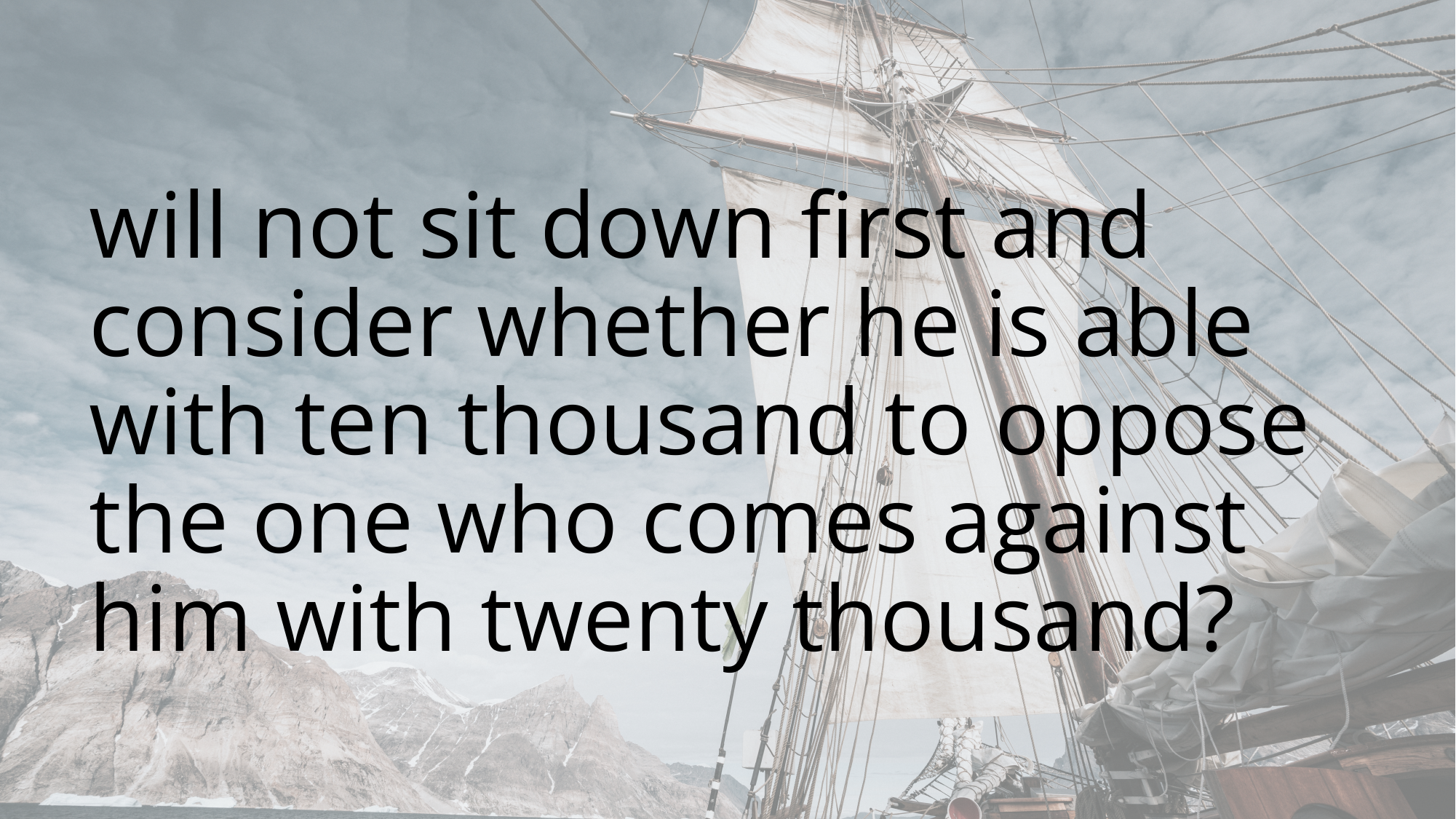

will not sit down first and consider whether he is able with ten thousand to oppose the one who comes against him with twenty thousand?